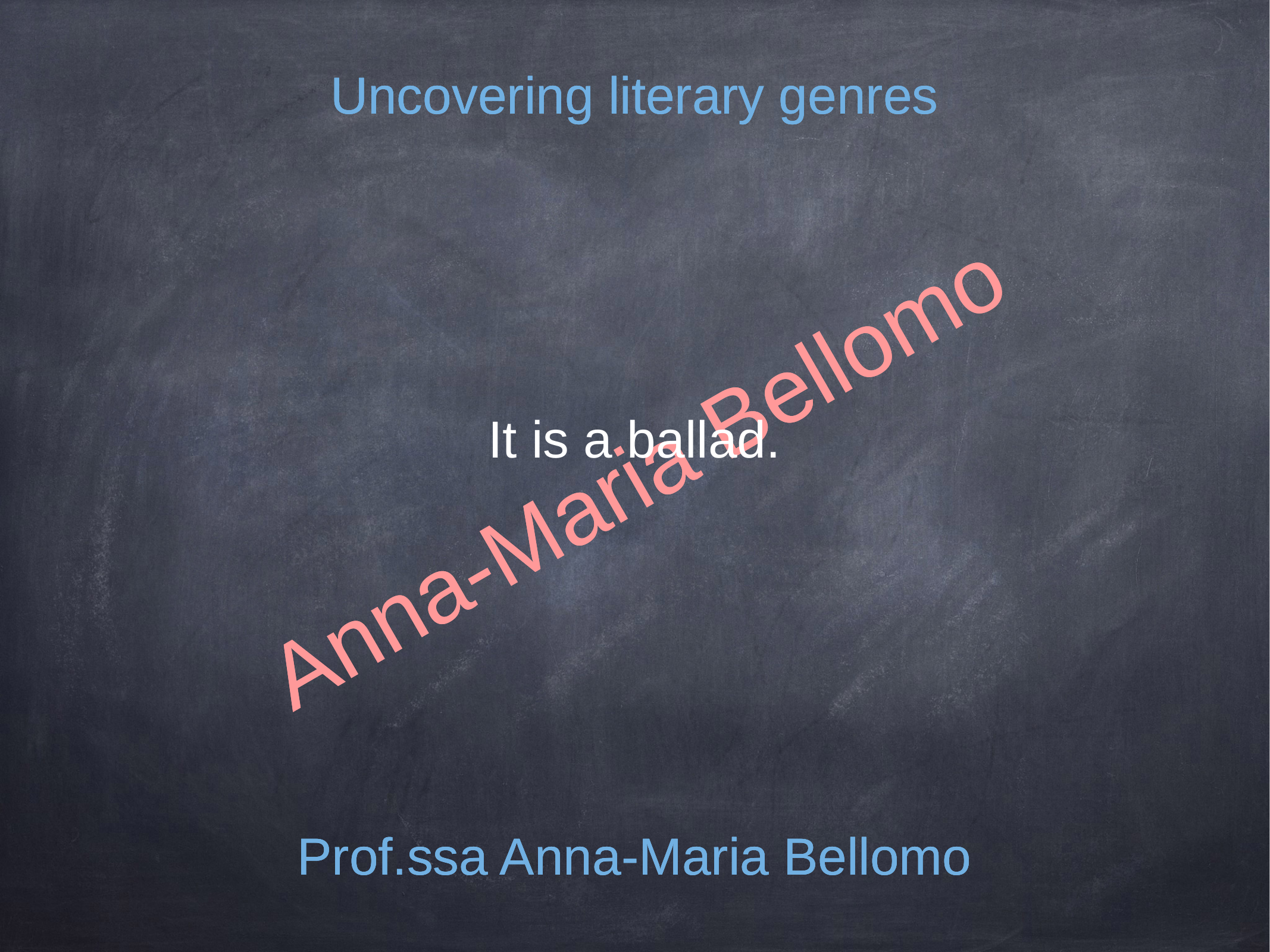

Uncovering literary genres
Uncovering literary genres
It is a ballad.
Anna-Maria Bellomo
Prof.ssa Anna-Maria Bellomo
Prof.ssa Anna-Maria Bellomo